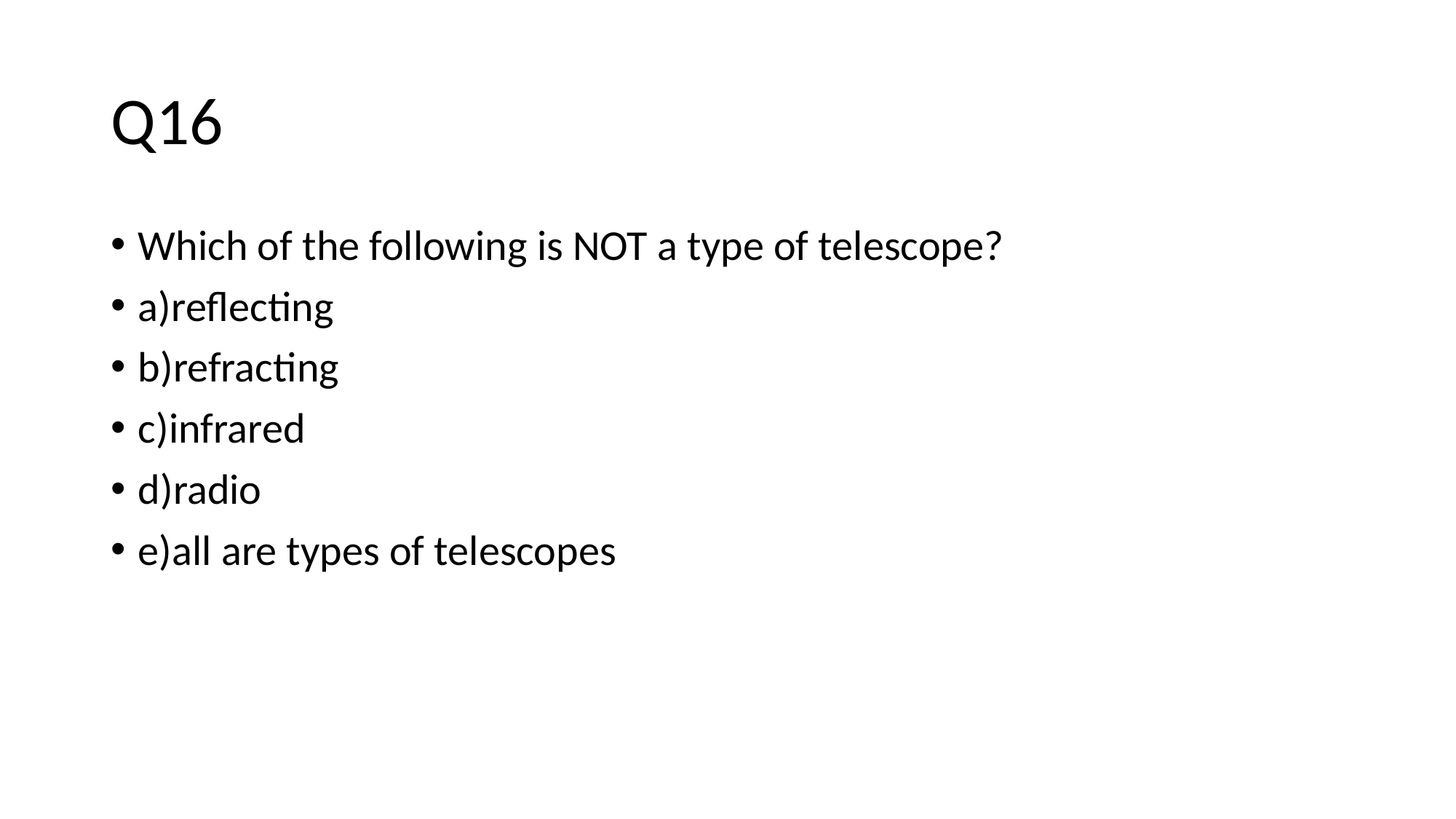

# Q16
Which of the following is NOT a type of telescope?
a)reflecting
b)refracting
c)infrared
d)radio
e)all are types of telescopes